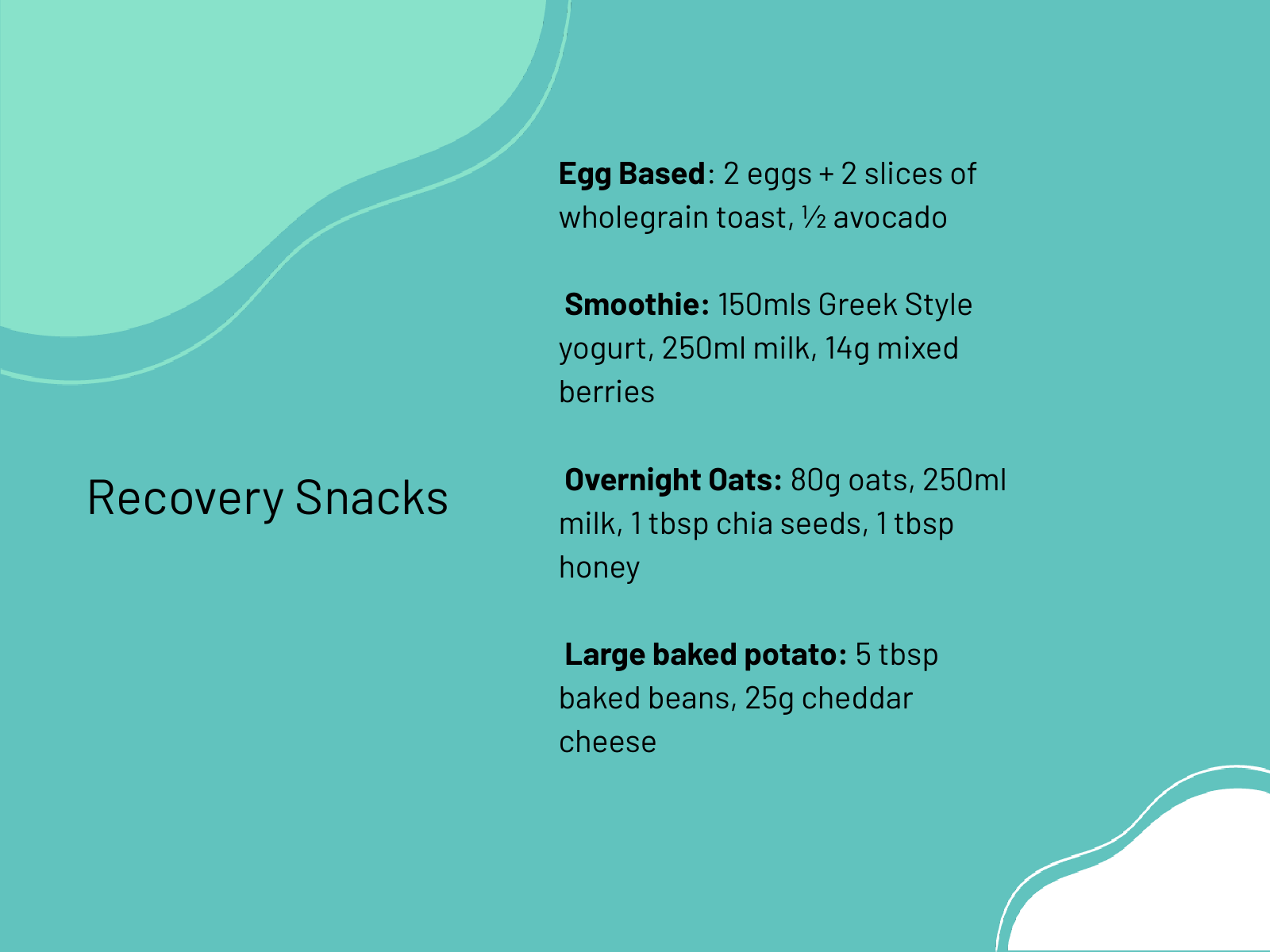

Egg Based: 2 eggs + 2 slices of wholegrain toast, ½ avocado
 Smoothie: 150mls Greek Style yogurt, 250ml milk, 14g mixed berries
 Overnight Oats: 80g oats, 250ml milk, 1 tbsp chia seeds, 1 tbsp honey
 Large baked potato: 5 tbsp baked beans, 25g cheddar cheese

# Recovery Snacks